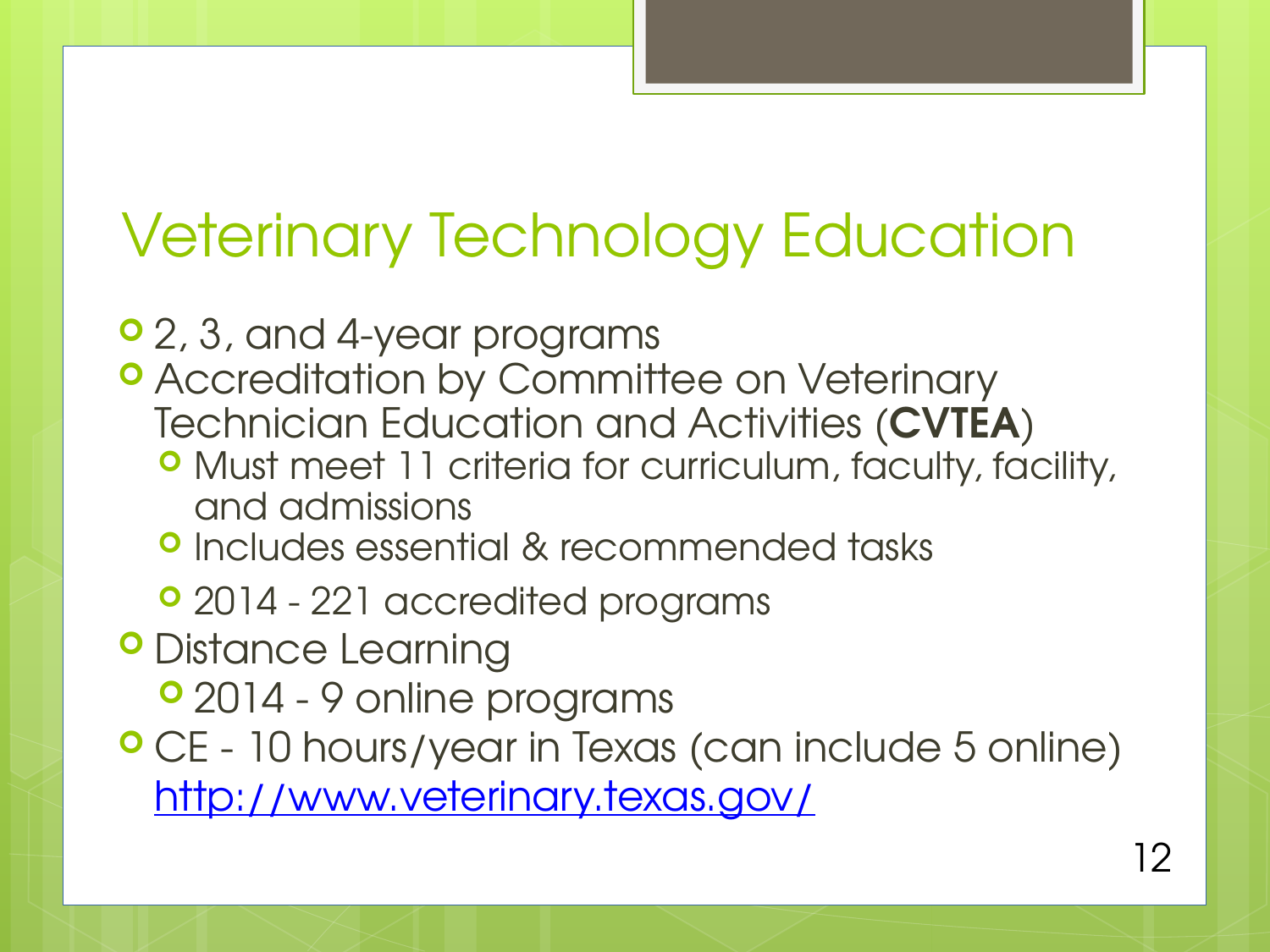

# Veterinary Technology Education
2, 3, and 4-year programs
Accreditation by Committee on Veterinary Technician Education and Activities (CVTEA)
Must meet 11 criteria for curriculum, faculty, facility, and admissions
Includes essential & recommended tasks
2014 - 221 accredited programs
Distance Learning
2014 - 9 online programs
CE - 10 hours/year in Texas (can include 5 online) http://www.veterinary.texas.gov/
12